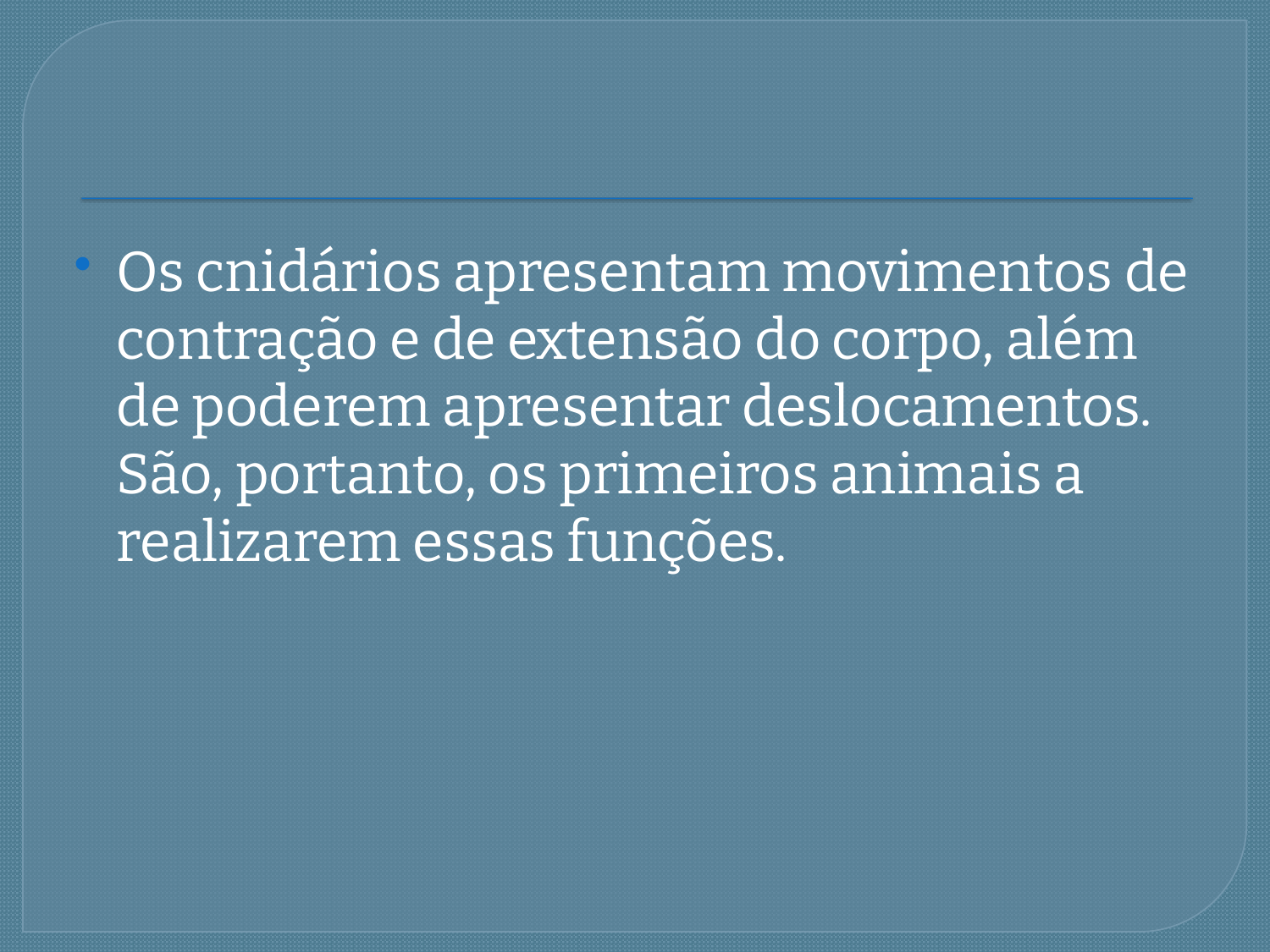

Os cnidários apresentam movimentos de contração e de extensão do corpo, além de poderem apresentar deslocamentos. São, portanto, os primeiros animais a realizarem essas funções.